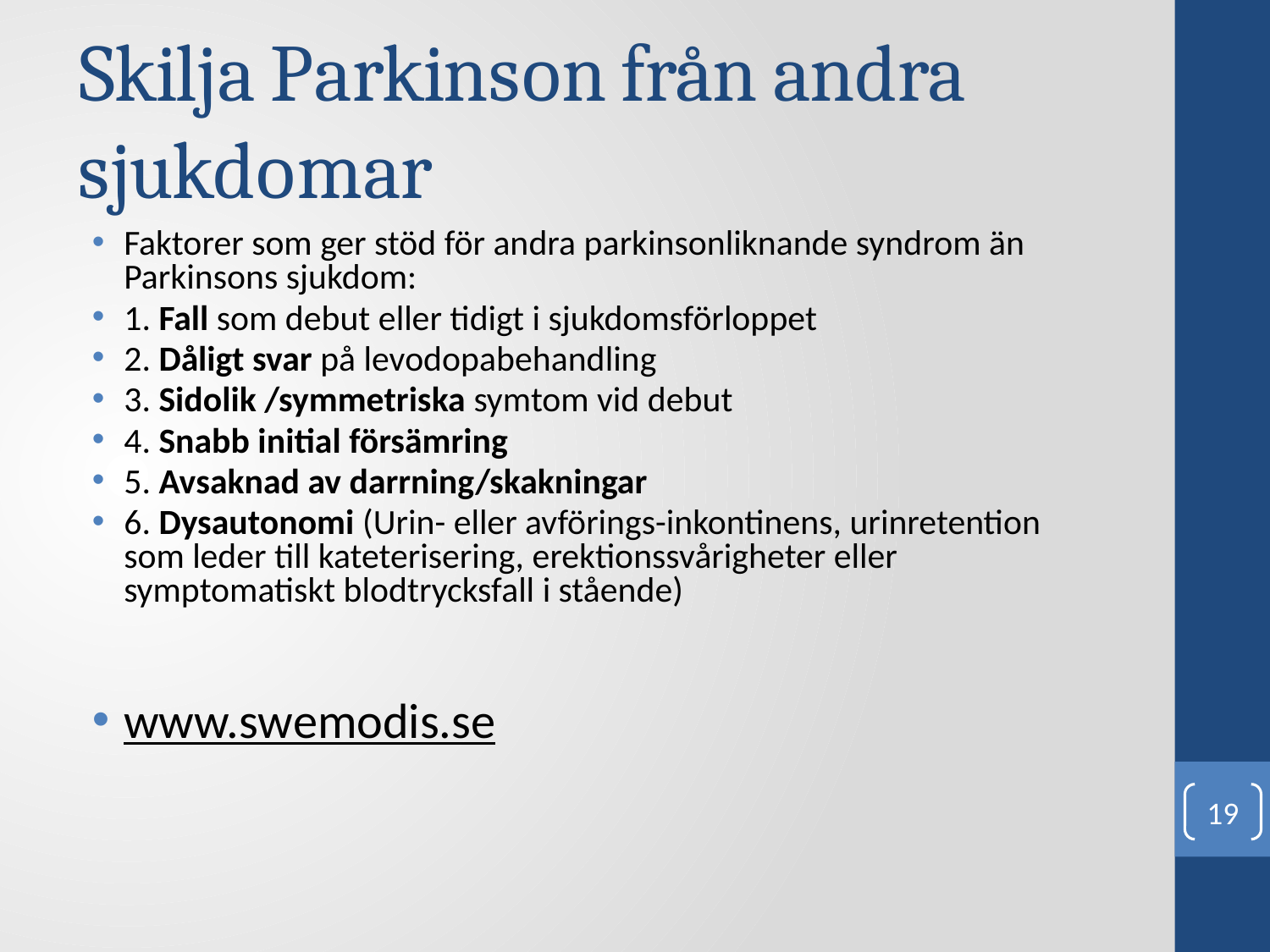

# Skilja Parkinson från andra sjukdomar
Faktorer som ger stöd för andra parkinsonliknande syndrom än Parkinsons sjukdom:
1. Fall som debut eller tidigt i sjukdomsförloppet
2. Dåligt svar på levodopabehandling
3. Sidolik /symmetriska symtom vid debut
4. Snabb initial försämring
5. Avsaknad av darrning/skakningar
6. Dysautonomi (Urin- eller avförings-inkontinens, urinretention som leder till kateterisering, erektionssvårigheter eller symptomatiskt blodtrycksfall i stående)

www.swemodis.se
19